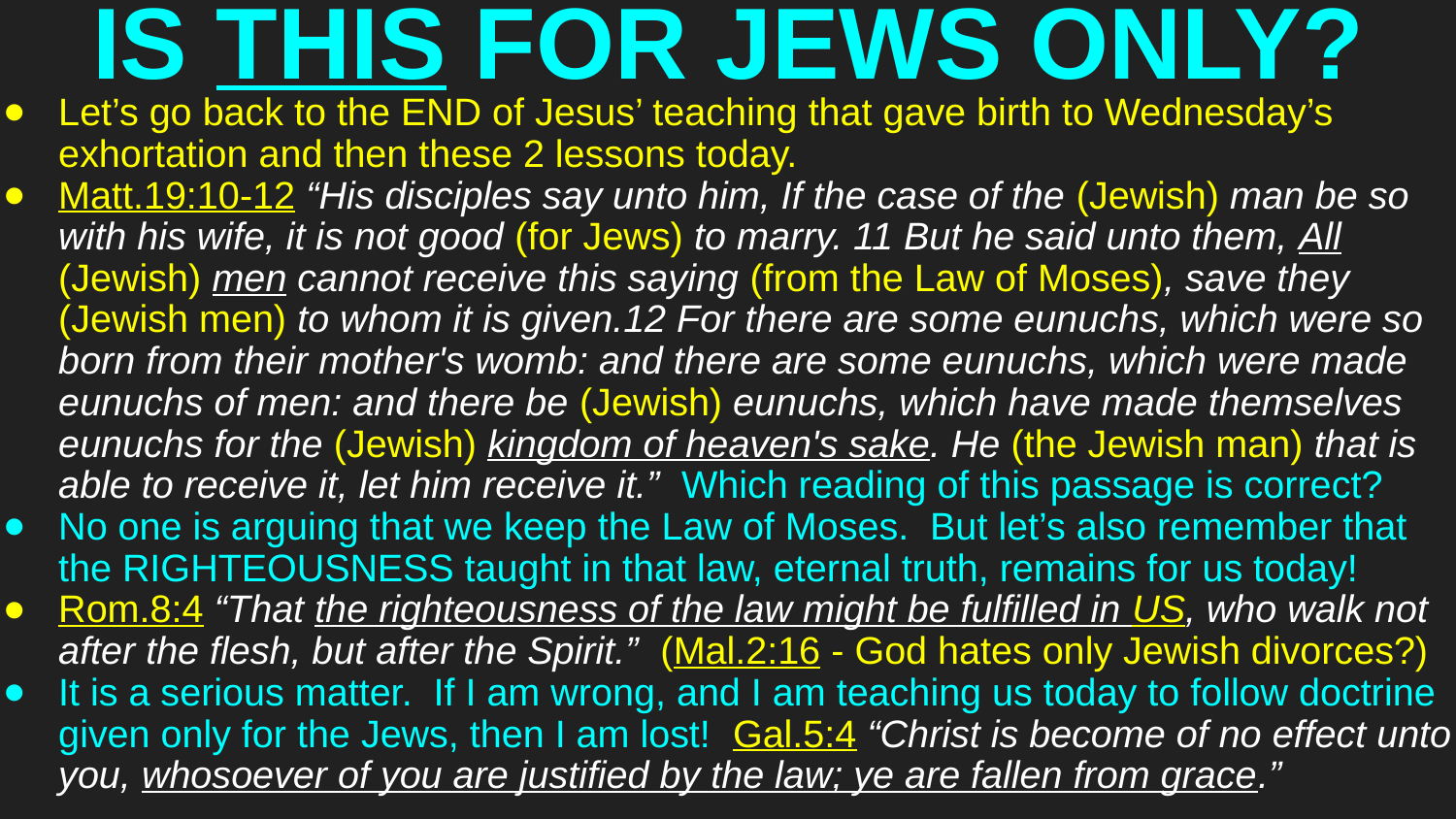

# IS THIS FOR JEWS ONLY?
Let’s go back to the END of Jesus’ teaching that gave birth to Wednesday’s exhortation and then these 2 lessons today.
Matt.19:10-12 “His disciples say unto him, If the case of the (Jewish) man be so with his wife, it is not good (for Jews) to marry. 11 But he said unto them, All (Jewish) men cannot receive this saying (from the Law of Moses), save they (Jewish men) to whom it is given.12 For there are some eunuchs, which were so born from their mother's womb: and there are some eunuchs, which were made eunuchs of men: and there be (Jewish) eunuchs, which have made themselves eunuchs for the (Jewish) kingdom of heaven's sake. He (the Jewish man) that is able to receive it, let him receive it.”  Which reading of this passage is correct?
No one is arguing that we keep the Law of Moses.  But let’s also remember that the RIGHTEOUSNESS taught in that law, eternal truth, remains for us today!
Rom.8:4 “That the righteousness of the law might be fulfilled in US, who walk not after the flesh, but after the Spirit.”  (Mal.2:16 - God hates only Jewish divorces?)
It is a serious matter.  If I am wrong, and I am teaching us today to follow doctrine given only for the Jews, then I am lost!  Gal.5:4 “Christ is become of no effect unto you, whosoever of you are justified by the law; ye are fallen from grace.”